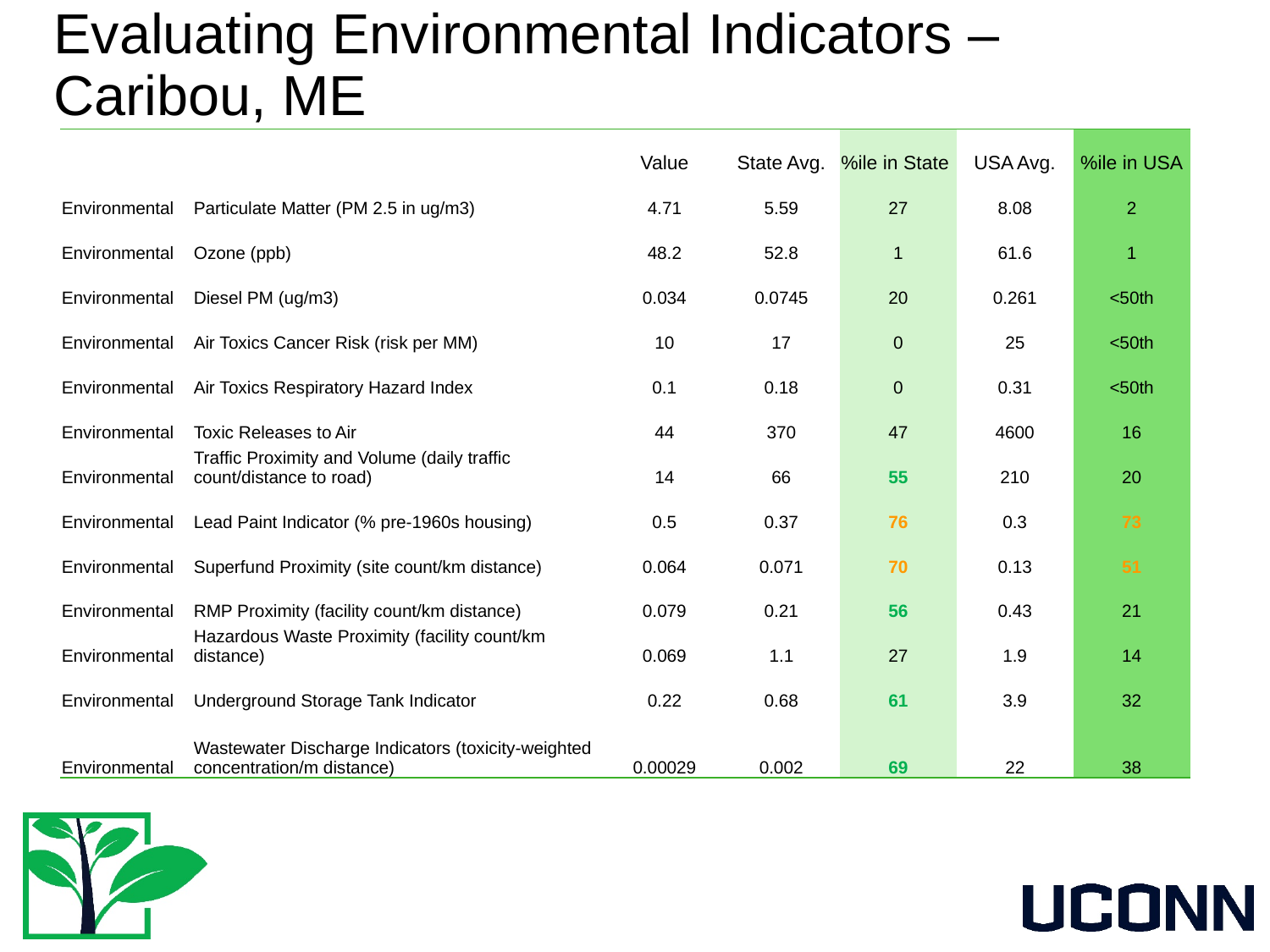

# Evaluating Environmental Indicators – Caribou, ME
|  |  | Value | State Avg. | %ile in State | USA Avg. | %ile in USA |
| --- | --- | --- | --- | --- | --- | --- |
| Environmental | Particulate Matter (PM 2.5 in ug/m3) | 4.71 | 5.59 | 27 | 8.08 | 2 |
| Environmental | Ozone (ppb) | 48.2 | 52.8 | 1 | 61.6 | 1 |
| Environmental | Diesel PM (ug/m3) | 0.034 | 0.0745 | 20 | 0.261 | <50th |
| Environmental | Air Toxics Cancer Risk (risk per MM) | 10 | 17 | 0 | 25 | <50th |
| Environmental | Air Toxics Respiratory Hazard Index | 0.1 | 0.18 | 0 | 0.31 | <50th |
| Environmental | Toxic Releases to Air | 44 | 370 | 47 | 4600 | 16 |
| Environmental | Traffic Proximity and Volume (daily traffic count/distance to road) | 14 | 66 | 55 | 210 | 20 |
| Environmental | Lead Paint Indicator (% pre-1960s housing) | 0.5 | 0.37 | 76 | 0.3 | 73 |
| Environmental | Superfund Proximity (site count/km distance) | 0.064 | 0.071 | 70 | 0.13 | 51 |
| Environmental | RMP Proximity (facility count/km distance) | 0.079 | 0.21 | 56 | 0.43 | 21 |
| Environmental | Hazardous Waste Proximity (facility count/km distance) | 0.069 | 1.1 | 27 | 1.9 | 14 |
| Environmental | Underground Storage Tank Indicator | 0.22 | 0.68 | 61 | 3.9 | 32 |
| Environmental | Wastewater Discharge Indicators (toxicity-weighted concentration/m distance) | 0.00029 | 0.002 | 69 | 22 | 38 |